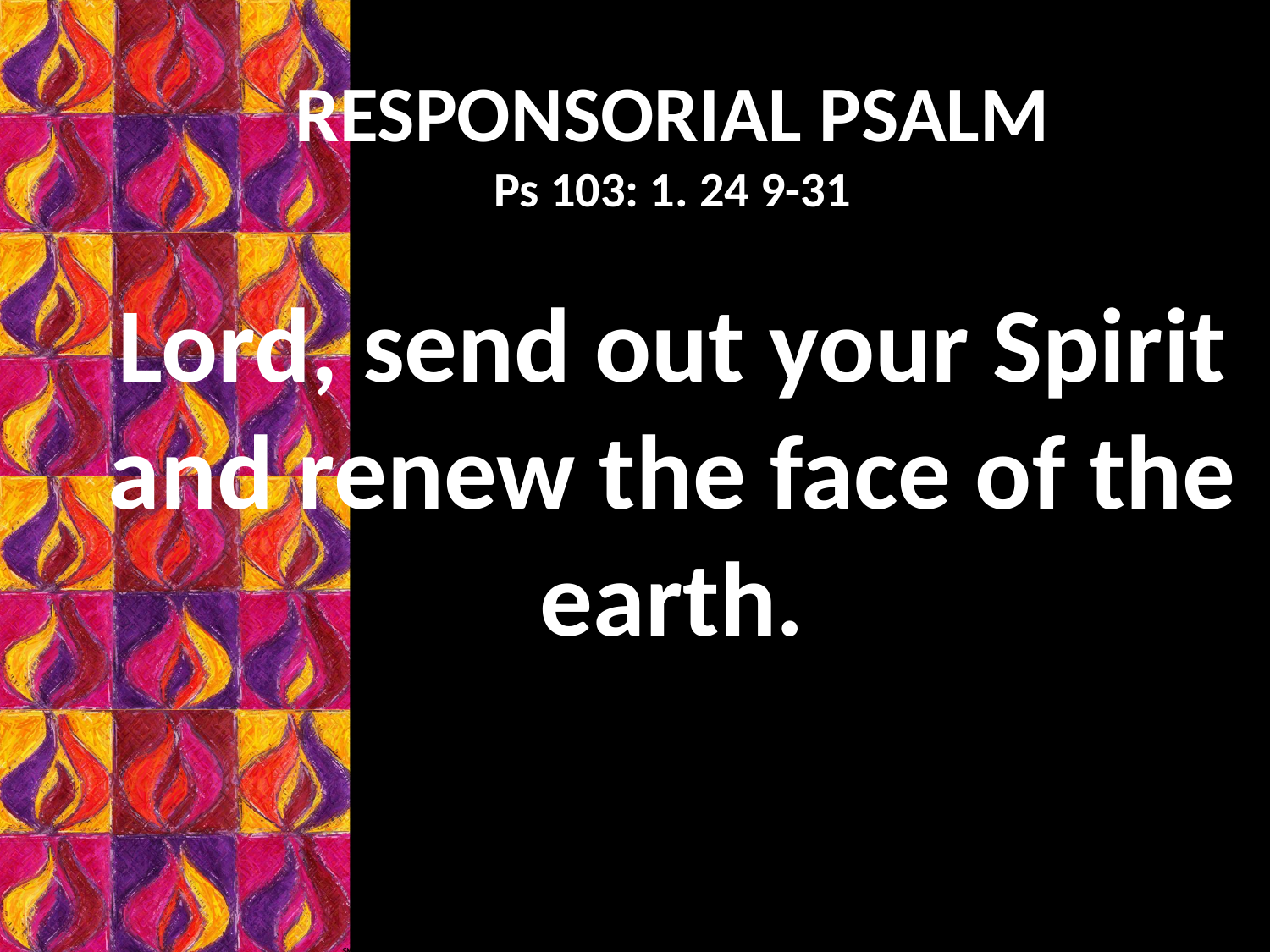

RESPONSORIAL PSALM
Ps 103: 1. 24 9-31

Lord, send out your Spirit and renew the face of the earth.